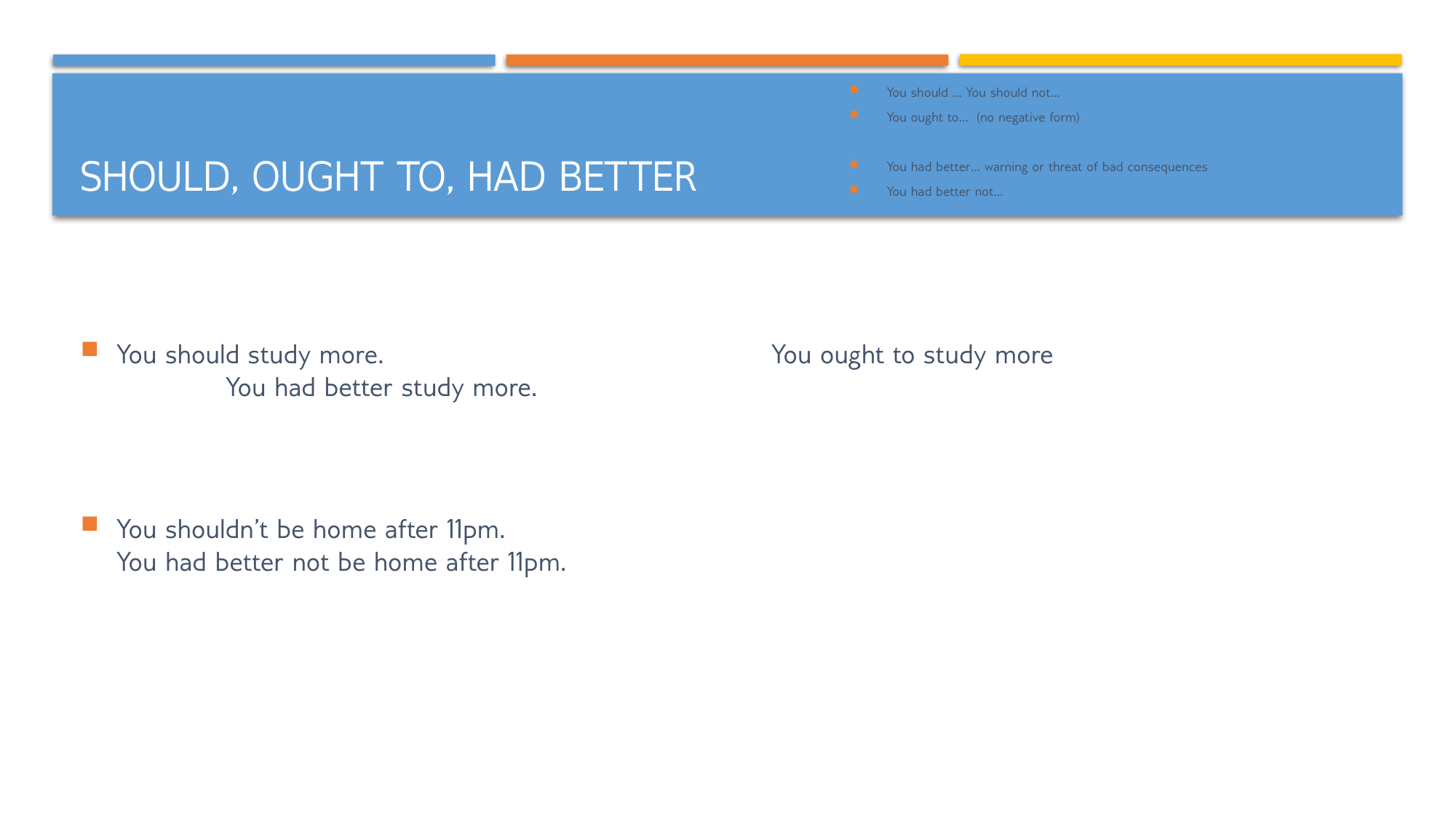

You should … You should not…
You ought to…  (no negative form)

You had better… warning or threat of bad consequences
You had better not…
# Should, ought to, had better
You should study more.				You ought to study more 				You had better study more.

You shouldn’t be home after 11pm. 								    You had better not be home after 11pm.